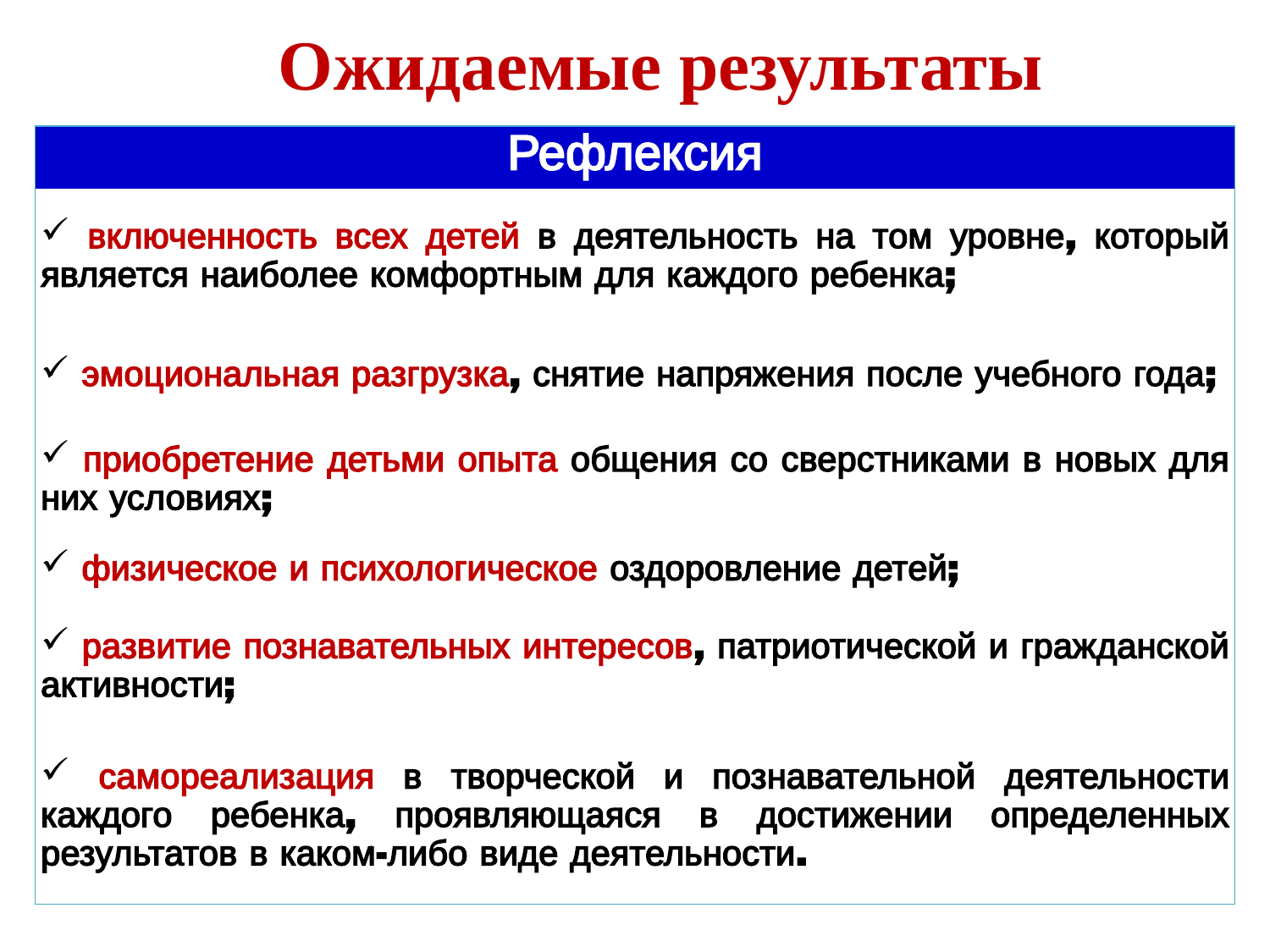

# Ожидаемые результаты
| Рефлексия |
| --- |
| включенность всех детей в деятельность на том уровне, который является наиболее комфортным для каждого ребенка; |
| эмоциональная разгрузка, снятие напряжения после учебного года; |
| приобретение детьми опыта общения со сверстниками в новых для них условиях; |
| физическое и психологическое оздоровление детей; |
| развитие познавательных интересов, патриотической и гражданской активности; |
| самореализация в творческой и познавательной деятельности каждого ребенка, проявляющаяся в достижении определенных результатов в каком-либо виде деятельности. |